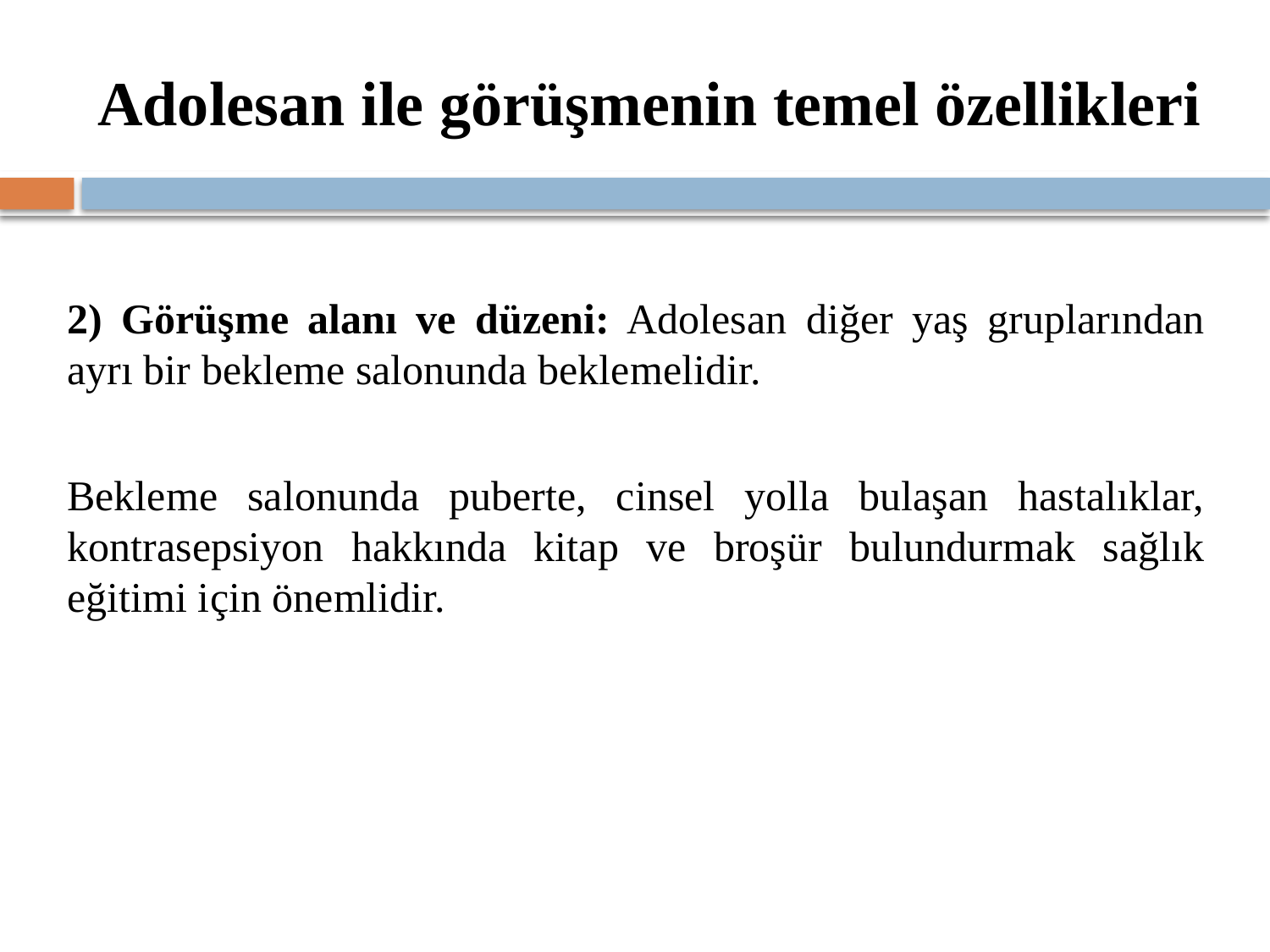

# Adolesan ile görüşmenin temel özellikleri

2) Görüşme alanı ve düzeni: Adolesan diğer yaş gruplarından ayrı bir bekleme salonunda beklemelidir.

Bekleme salonunda puberte, cinsel yolla bulaşan hastalıklar, kontrasepsiyon hakkında kitap ve broşür bulundurmak sağlık eğitimi için önemlidir.